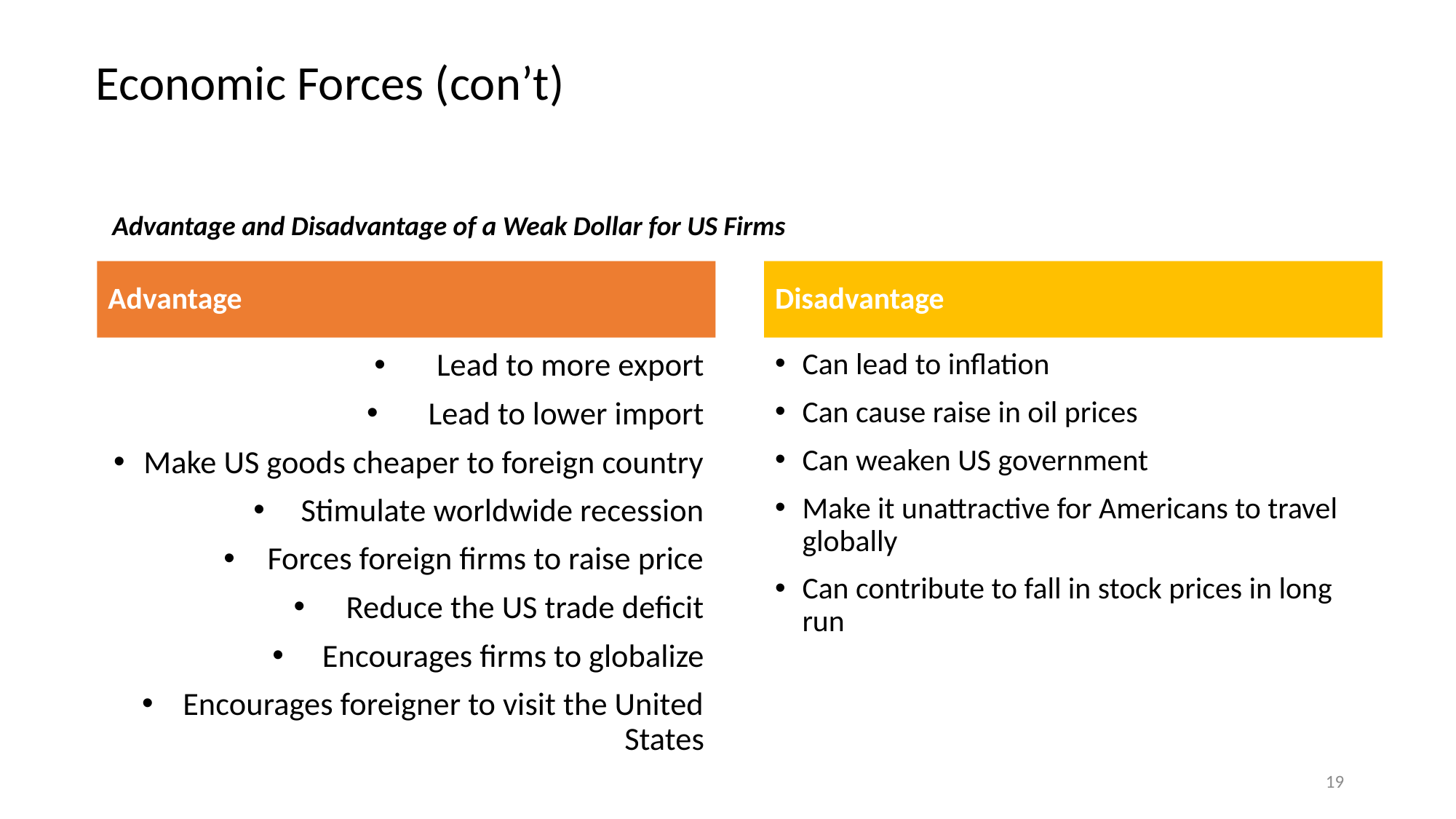

# Economic Forces (con’t)
Advantage and Disadvantage of a Weak Dollar for US Firms
Advantage
Disadvantage
Lead to more export
Lead to lower import
Make US goods cheaper to foreign country
Stimulate worldwide recession
Forces foreign firms to raise price
Reduce the US trade deficit
Encourages firms to globalize
 Encourages foreigner to visit the United States

Can lead to inflation
Can cause raise in oil prices
Can weaken US government
Make it unattractive for Americans to travel globally
Can contribute to fall in stock prices in long run
19